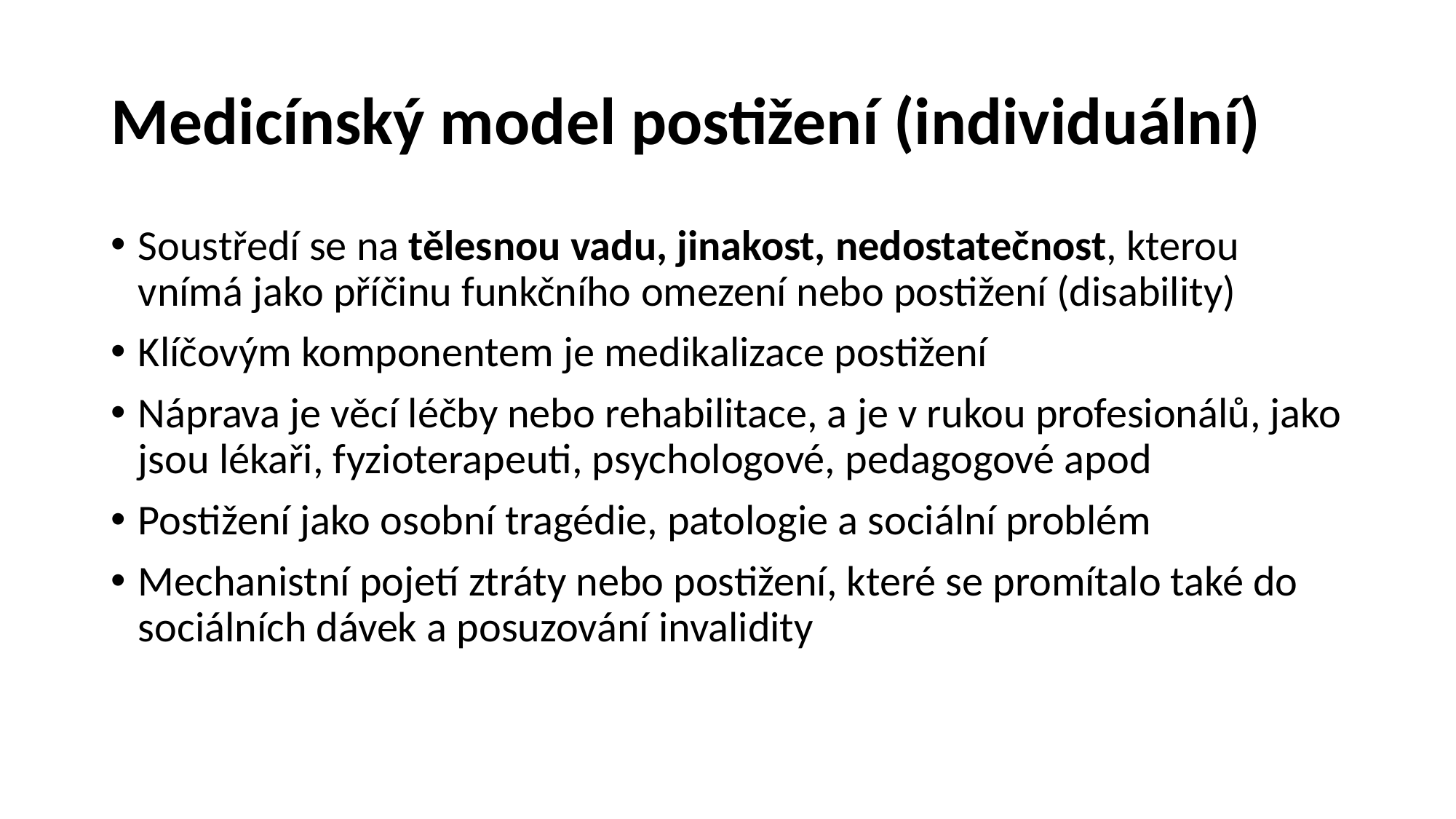

# Medicínský model postižení (individuální)
Soustředí se na tělesnou vadu, jinakost, nedostatečnost, kterou vnímá jako příčinu funkčního omezení nebo postižení (disability)
Klíčovým komponentem je medikalizace postižení
Náprava je věcí léčby nebo rehabilitace, a je v rukou profesionálů, jako jsou lékaři, fyzioterapeuti, psychologové, pedagogové apod
Postižení jako osobní tragédie, patologie a sociální problém
Mechanistní pojetí ztráty nebo postižení, které se promítalo také do sociálních dávek a posuzování invalidity